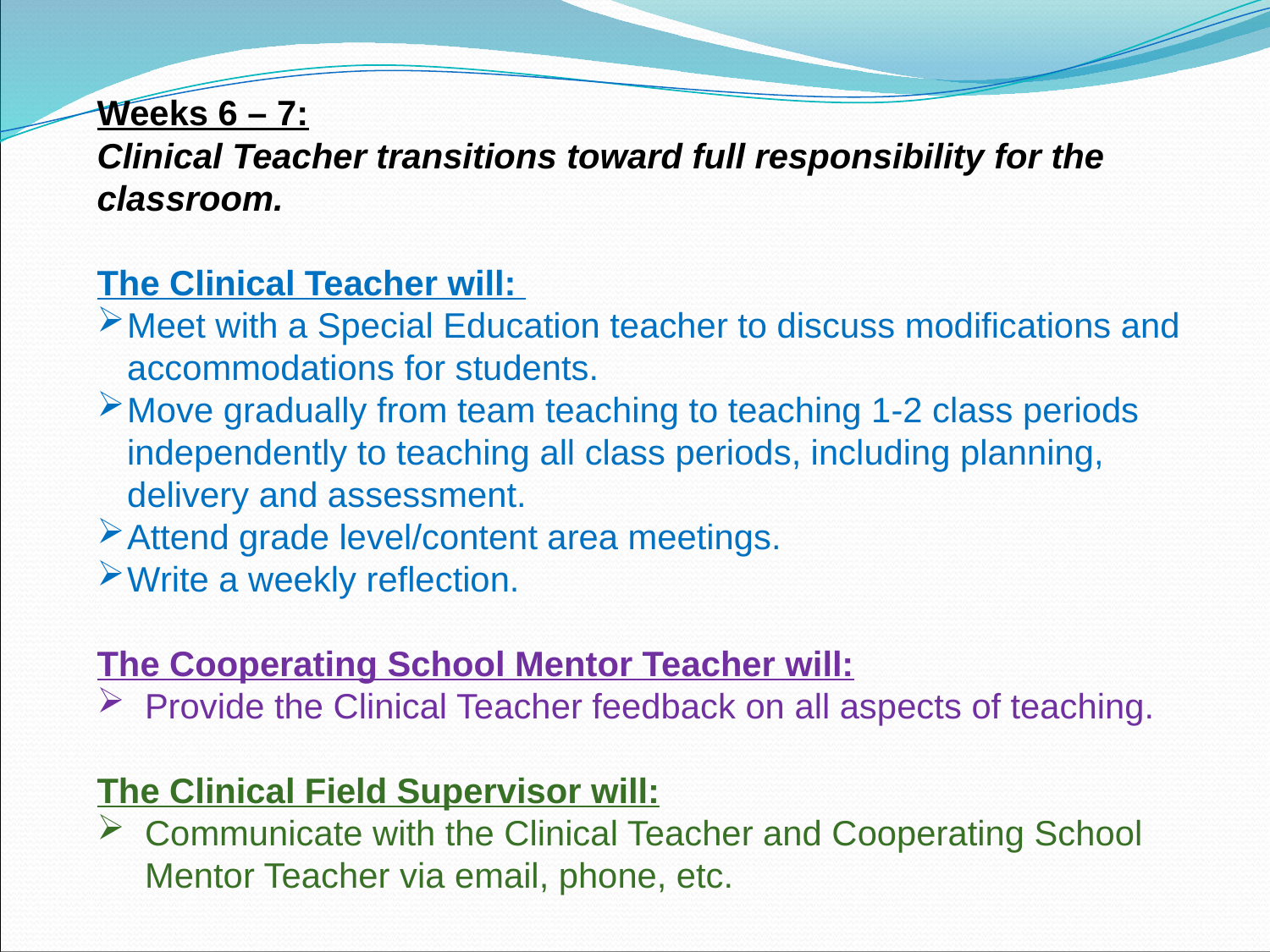

Weeks 6 – 7:
Clinical Teacher transitions toward full responsibility for the classroom.

The Clinical Teacher will:
Meet with a Special Education teacher to discuss modifications and accommodations for students.
Move gradually from team teaching to teaching 1-2 class periods independently to teaching all class periods, including planning, delivery and assessment.
Attend grade level/content area meetings.
Write a weekly reflection.

The Cooperating School Mentor Teacher will:
Provide the Clinical Teacher feedback on all aspects of teaching.
The Clinical Field Supervisor will:
Communicate with the Clinical Teacher and Cooperating School Mentor Teacher via email, phone, etc.